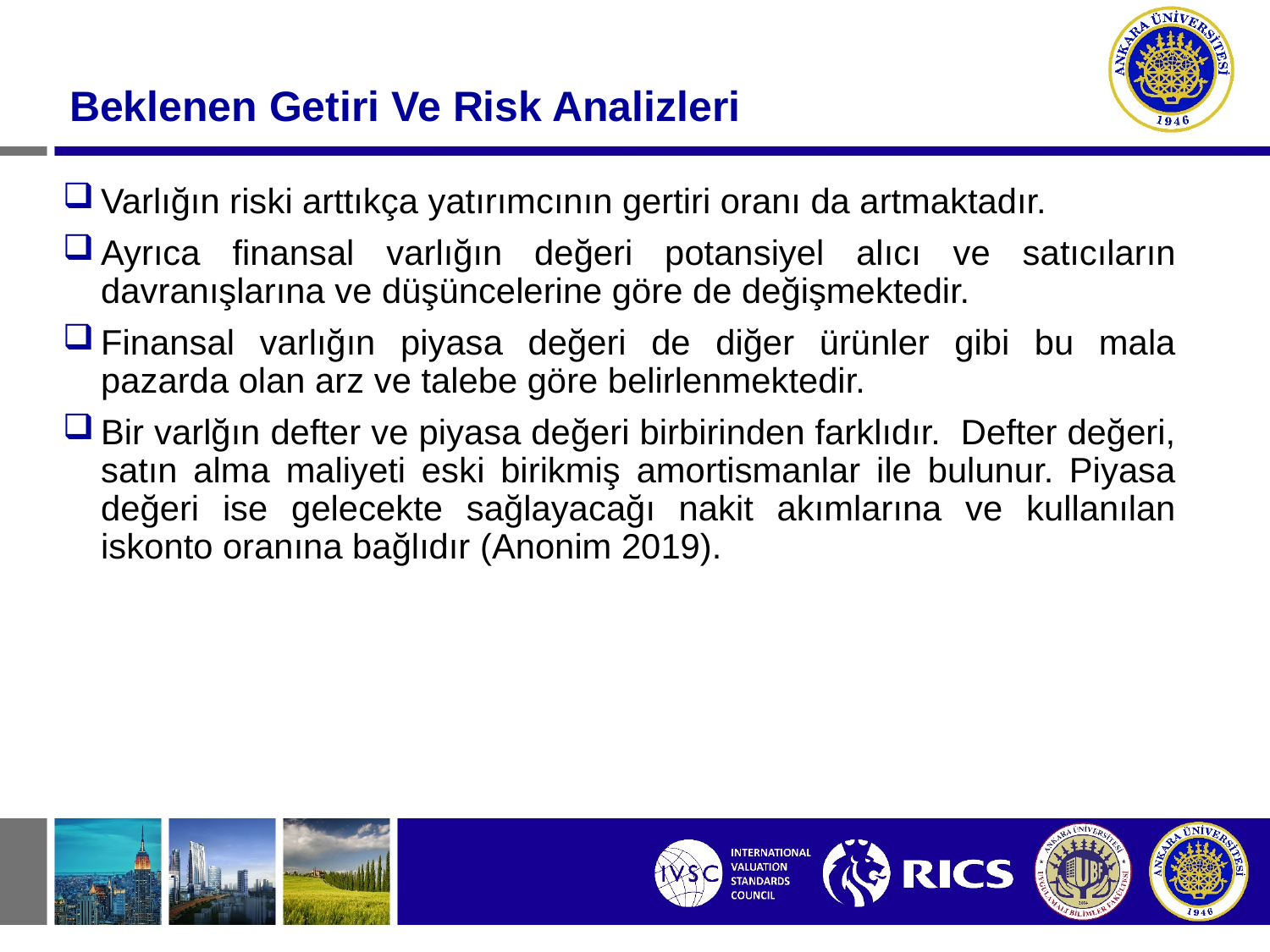

# Beklenen Getiri Ve Risk Analizleri
Varlığın riski arttıkça yatırımcının gertiri oranı da artmaktadır.
Ayrıca finansal varlığın değeri potansiyel alıcı ve satıcıların davranışlarına ve düşüncelerine göre de değişmektedir.
Finansal varlığın piyasa değeri de diğer ürünler gibi bu mala pazarda olan arz ve talebe göre belirlenmektedir.
Bir varlğın defter ve piyasa değeri birbirinden farklıdır.  Defter değeri, satın alma maliyeti eski birikmiş amortismanlar ile bulunur. Piyasa değeri ise gelecekte sağlayacağı nakit akımlarına ve kullanılan iskonto oranına bağlıdır (Anonim 2019).